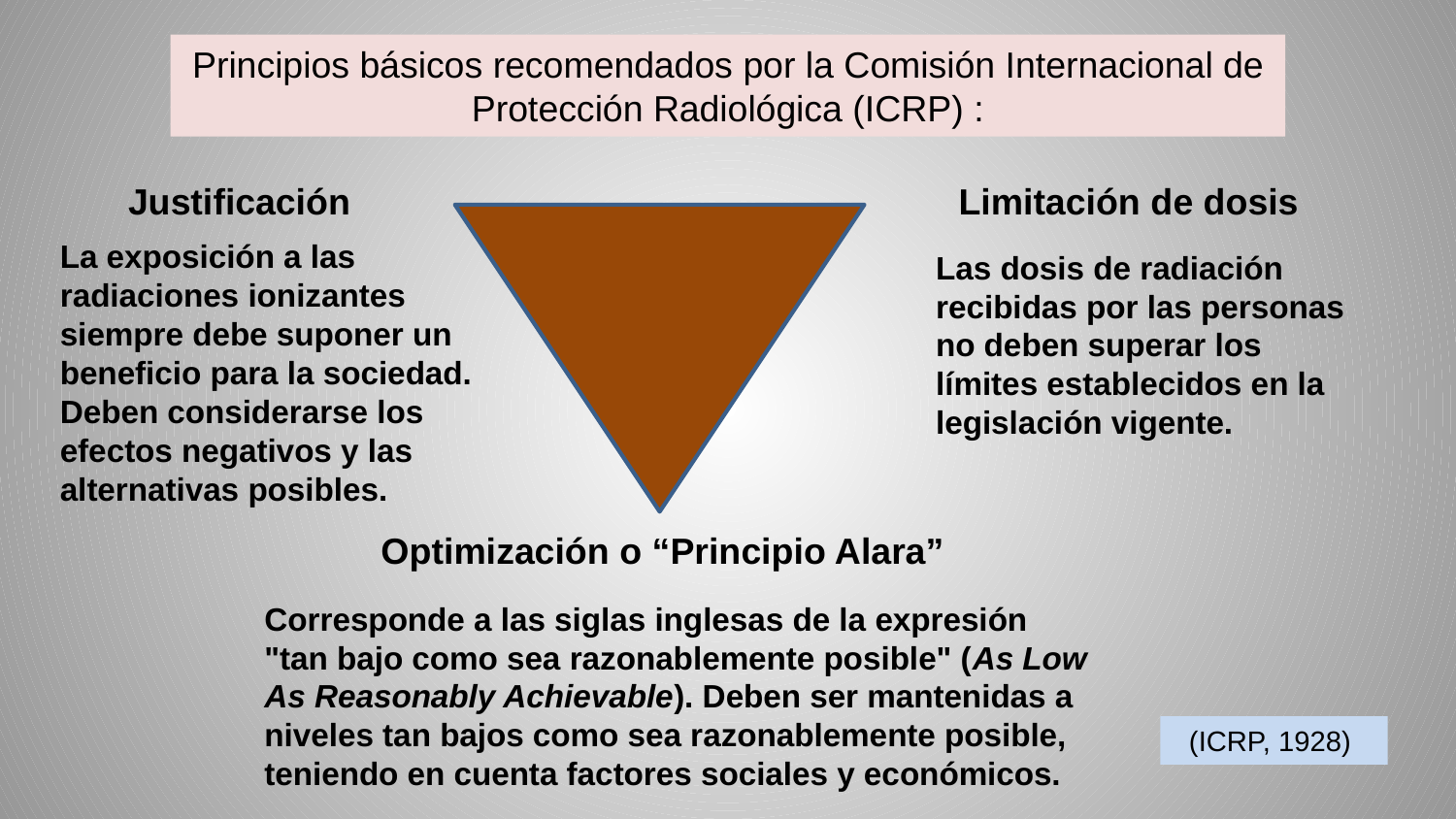

Principios básicos recomendados por la Comisión Internacional de Protección Radiológica (ICRP) :
Justificación
Limitación de dosis

La exposición a las radiaciones ionizantes siempre debe suponer un beneficio para la sociedad. Deben considerarse los efectos negativos y las alternativas posibles.
Las dosis de radiación recibidas por las personas no deben superar los límites establecidos en la legislación vigente.
Optimización o “Principio Alara”
Corresponde a las siglas inglesas de la expresión "tan bajo como sea razonablemente posible" (As Low As Reasonably Achievable). Deben ser mantenidas a niveles tan bajos como sea razonablemente posible, teniendo en cuenta factores sociales y económicos.

(ICRP, 1928)